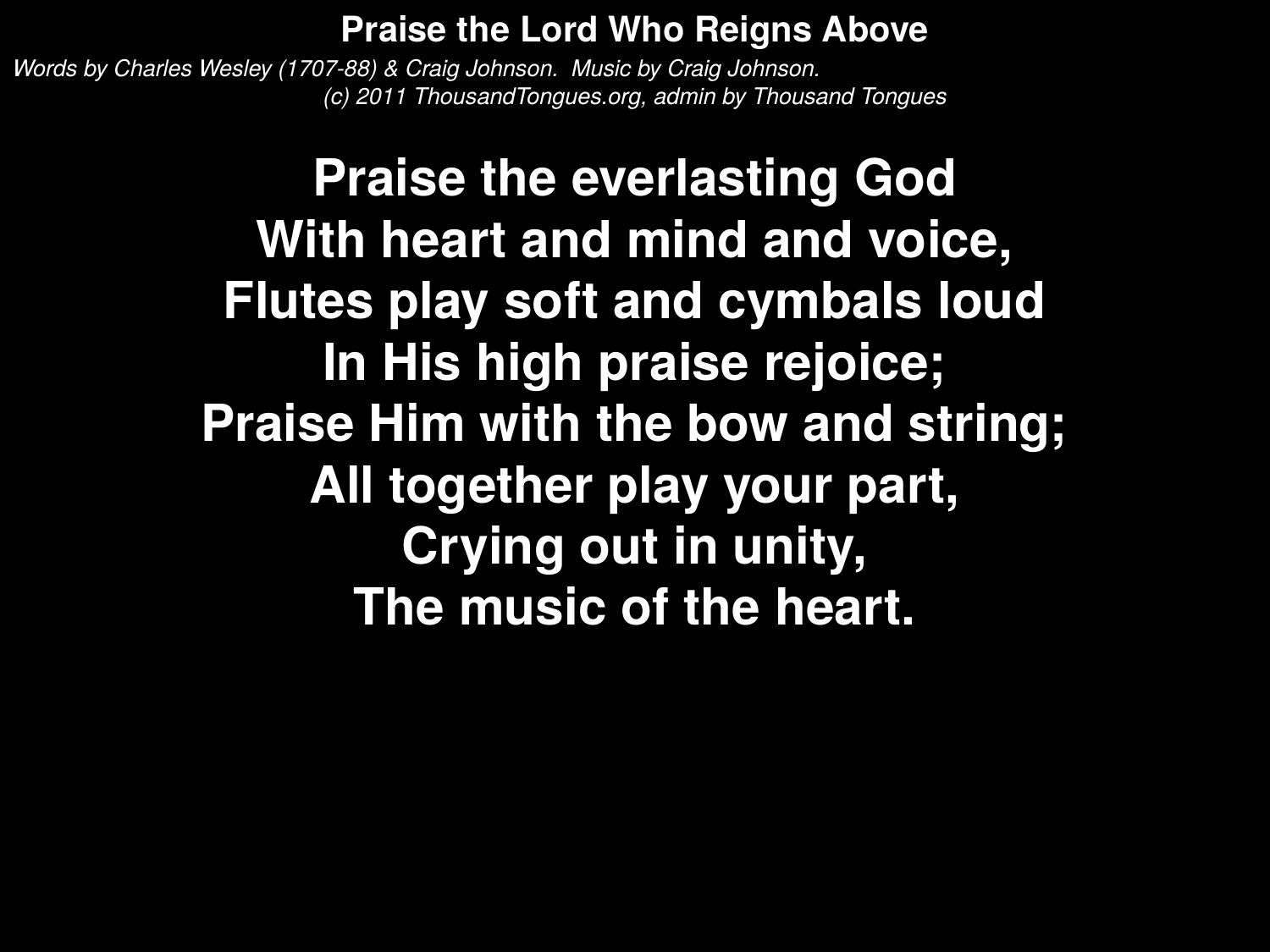

Praise the Lord Who Reigns Above
Words by Charles Wesley (1707-88) & Craig Johnson.  Music by Craig Johnson.
(c) 2011 ThousandTongues.org, admin by Thousand Tongues
Praise the everlasting God
With heart and mind and voice,
Flutes play soft and cymbals loud
In His high praise rejoice;
Praise Him with the bow and string;
All together play your part,
Crying out in unity,
The music of the heart.